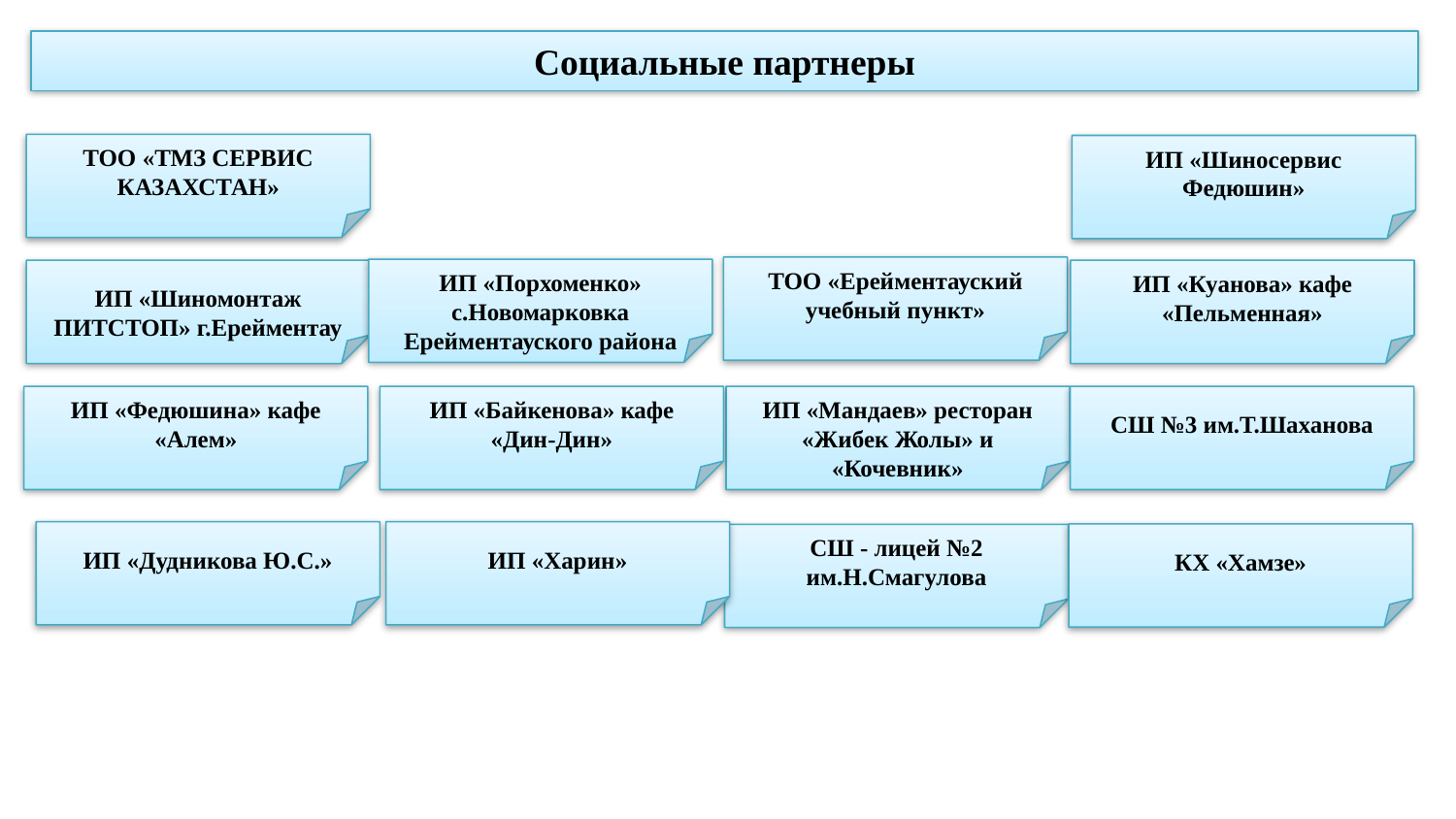

Социальные партнеры
ТОО «ТМЗ СЕРВИС КАЗАХСТАН»
ИП «Шиносервис Федюшин»
ТОО «Ерейментауский учебный пункт»

ИП «Порхоменко» с.Новомарковка Ерейментауского района

ИП «Шиномонтаж ПИТСТОП» г.Ерейментау
ИП «Куанова» кафе «Пельменная»
ИП «Федюшина» кафе «Алем»
ИП «Байкенова» кафе «Дин-Дин»

ИП «Мандаев» ресторан «Жибек Жолы» и «Кочевник»
СШ №3 им.Т.Шаханова
ИП «Дудникова Ю.С.»
ИП «Харин»
КХ «Хамзе»
СШ - лицей №2 им.Н.Смагулова